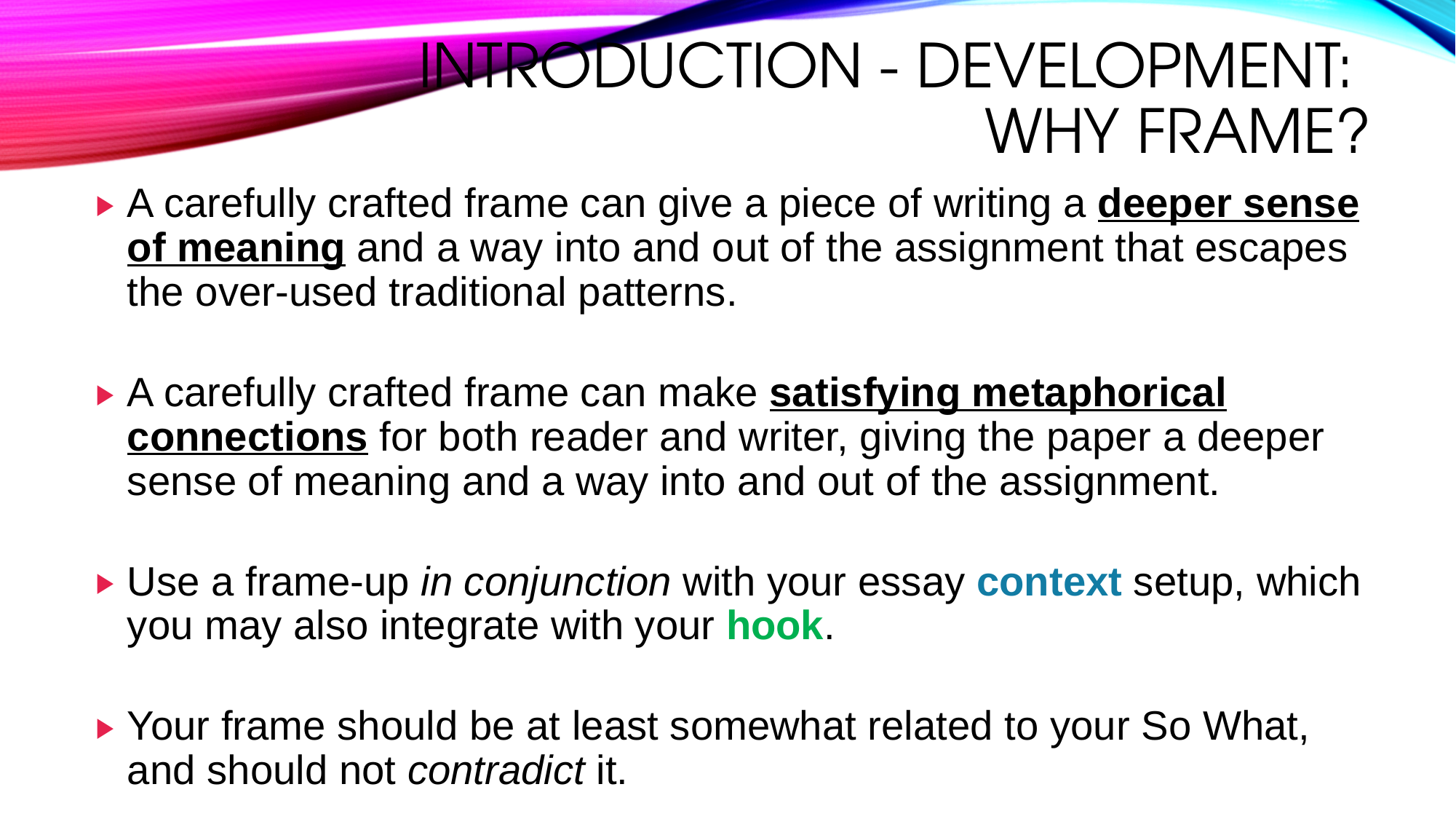

# Introduction - DEVELOPMENT: Why frame?
A carefully crafted frame can give a piece of writing a deeper sense of meaning and a way into and out of the assignment that escapes the over-used traditional patterns.

A carefully crafted frame can make satisfying metaphorical connections for both reader and writer, giving the paper a deeper sense of meaning and a way into and out of the assignment.

Use a frame-up in conjunction with your essay context setup, which you may also integrate with your hook.

Your frame should be at least somewhat related to your So What, and should not contradict it.